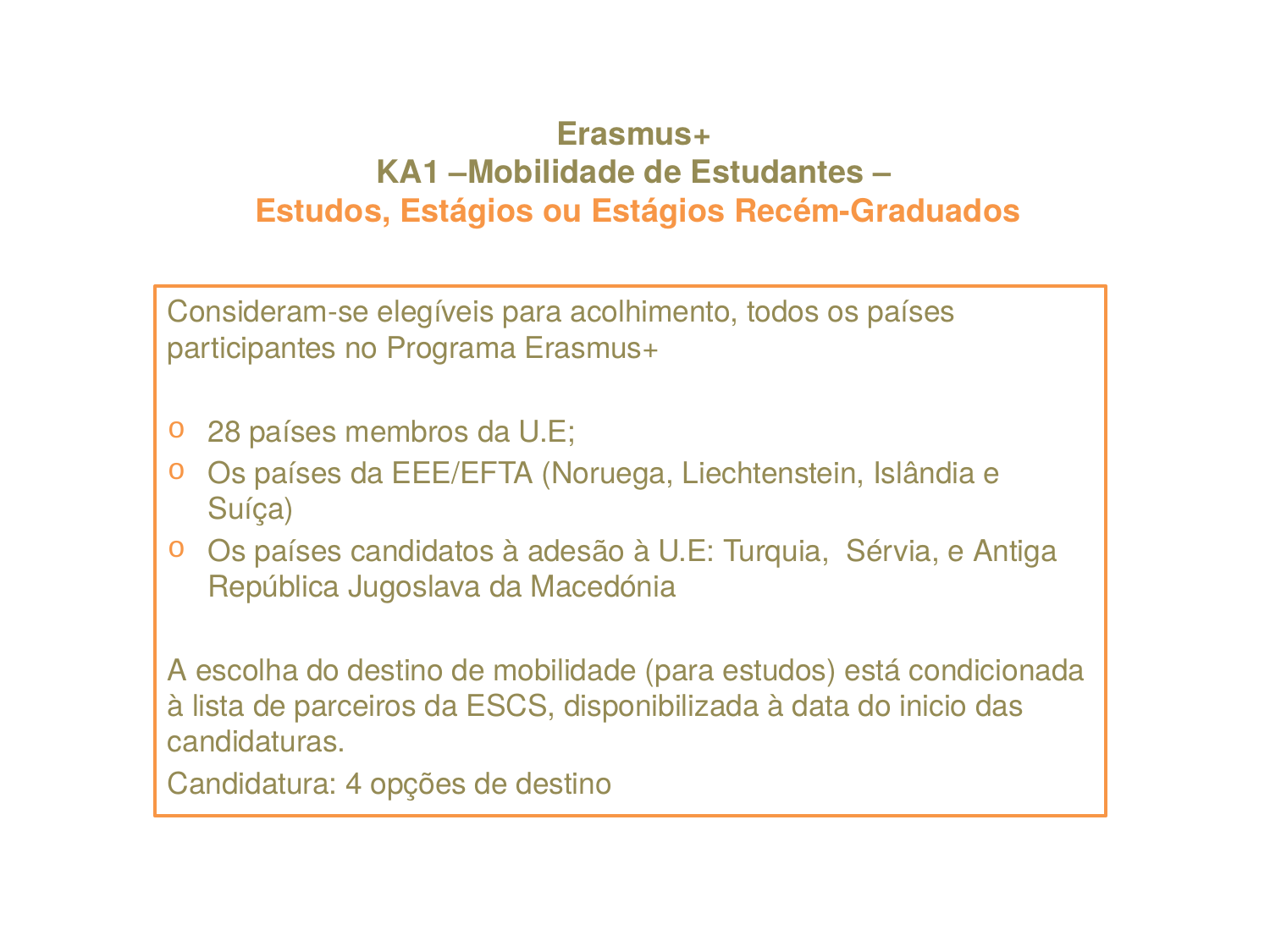

# Erasmus+ KA1 –Mobilidade de Estudantes – Estudos, Estágios ou Estágios Recém-Graduados
Consideram-se elegíveis para acolhimento, todos os países participantes no Programa Erasmus+

28 países membros da U.E;
Os países da EEE/EFTA (Noruega, Liechtenstein, Islândia e Suíça)
Os países candidatos à adesão à U.E: Turquia,  Sérvia, e Antiga República Jugoslava da Macedónia

A escolha do destino de mobilidade (para estudos) está condicionada à lista de parceiros da ESCS, disponibilizada à data do inicio das candidaturas.
Candidatura: 4 opções de destino